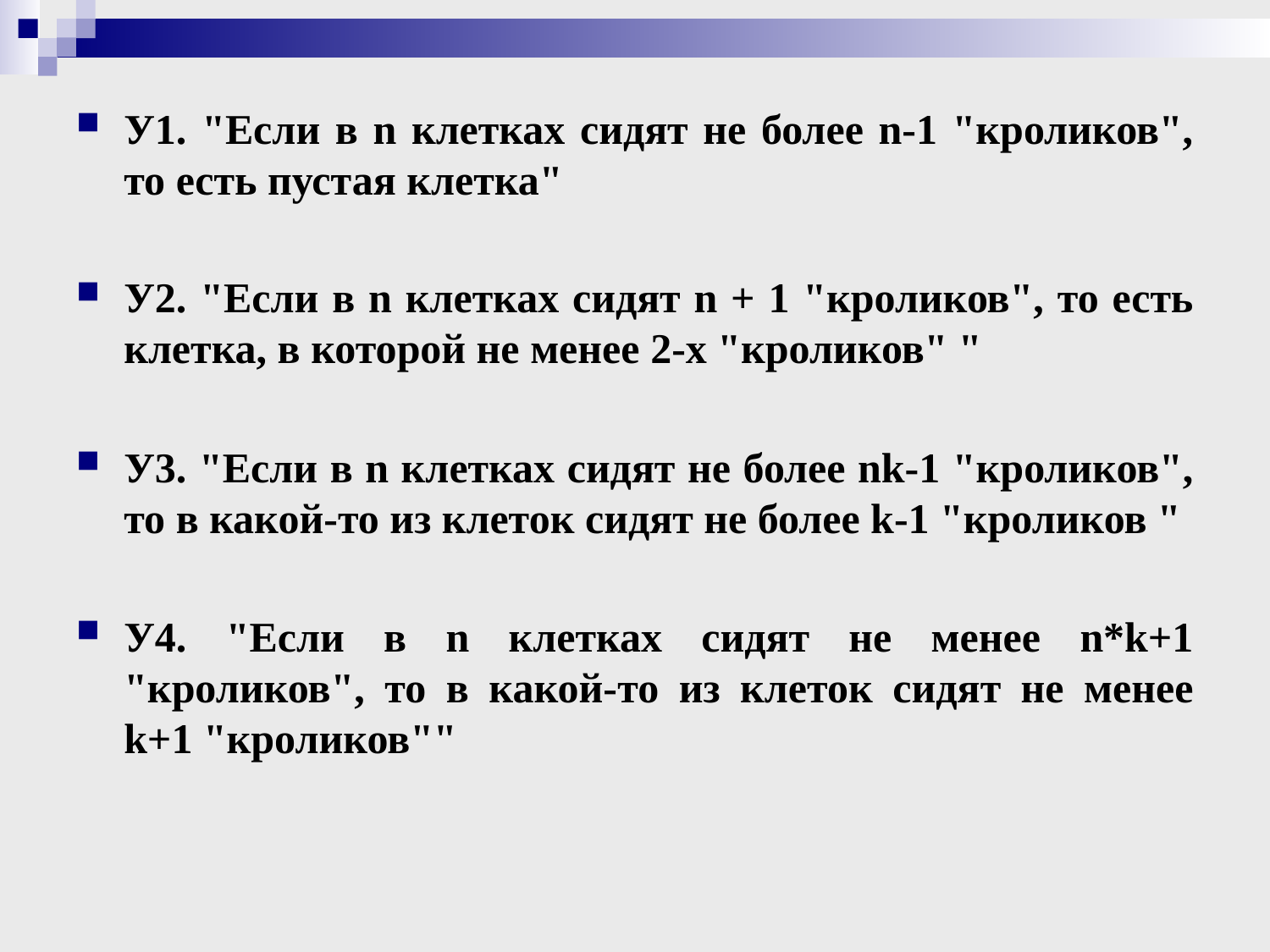

У1. "Если в n клетках сидят не более n-1 "кроликов", то есть пустая клетка"

У2. "Если в n клетках сидят n + 1 "кроликов", то есть клетка, в которой не менее 2-х "кроликов" "

У3. "Если в n клетках сидят не более nk-1 "кроликов", то в какой-то из клеток сидят не более k-1 "кроликов "

У4. "Если в n клетках сидят не менее n*k+1 "кроликов", то в какой-то из клеток сидят не менее k+1 "кроликов""